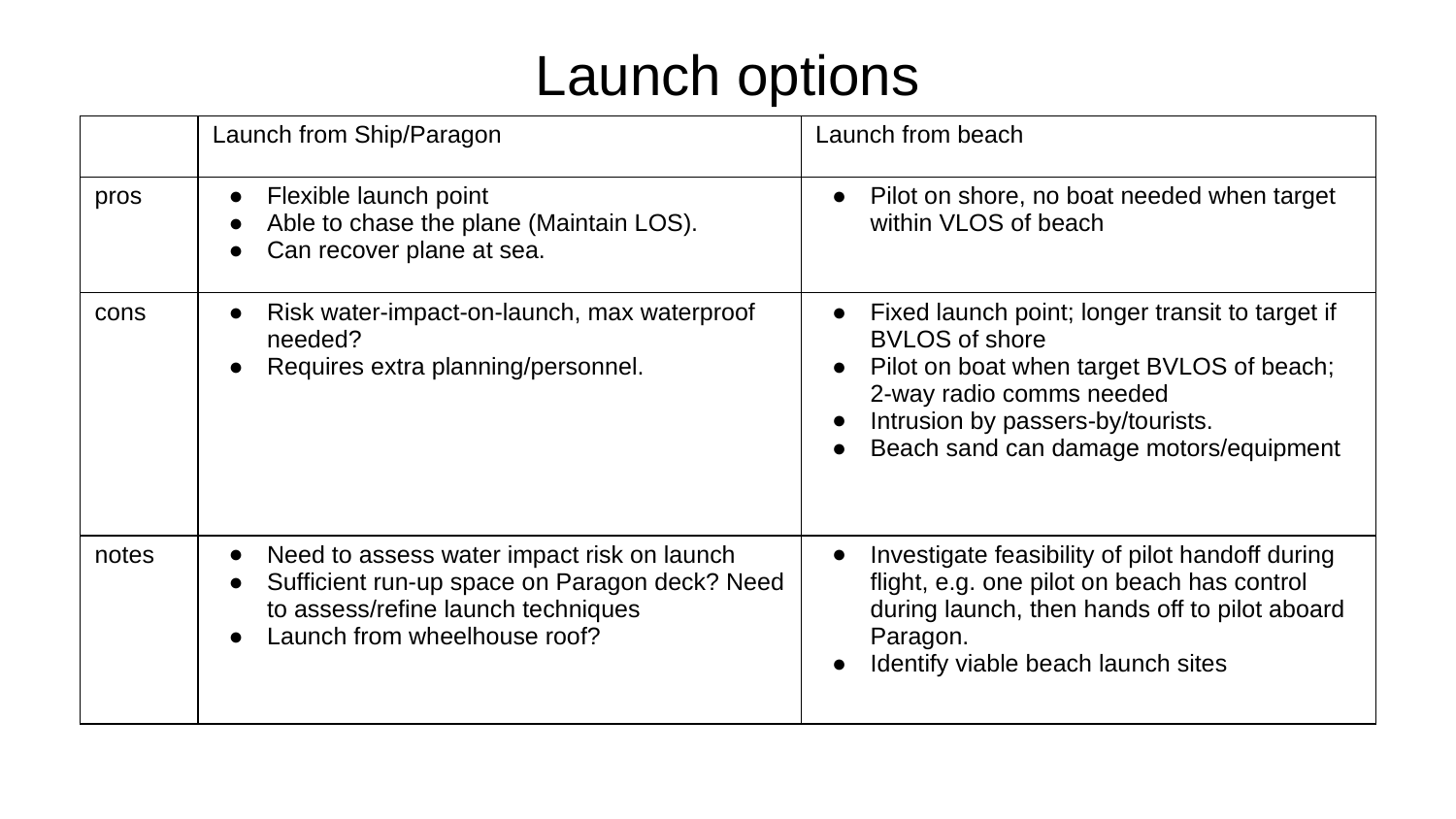

# Launch options
|  | Launch from Ship/Paragon | Launch from beach |
| --- | --- | --- |
| pros | Flexible launch point Able to chase the plane (Maintain LOS). Can recover plane at sea. | Pilot on shore, no boat needed when target within VLOS of beach |
| cons | Risk water-impact-on-launch, max waterproof needed? Requires extra planning/personnel. | Fixed launch point; longer transit to target if BVLOS of shore Pilot on boat when target BVLOS of beach; 2-way radio comms needed Intrusion by passers-by/tourists. Beach sand can damage motors/equipment |
| notes | Need to assess water impact risk on launch Sufficient run-up space on Paragon deck? Need to assess/refine launch techniques Launch from wheelhouse roof? | Investigate feasibility of pilot handoff during flight, e.g. one pilot on beach has control during launch, then hands off to pilot aboard Paragon. Identify viable beach launch sites |